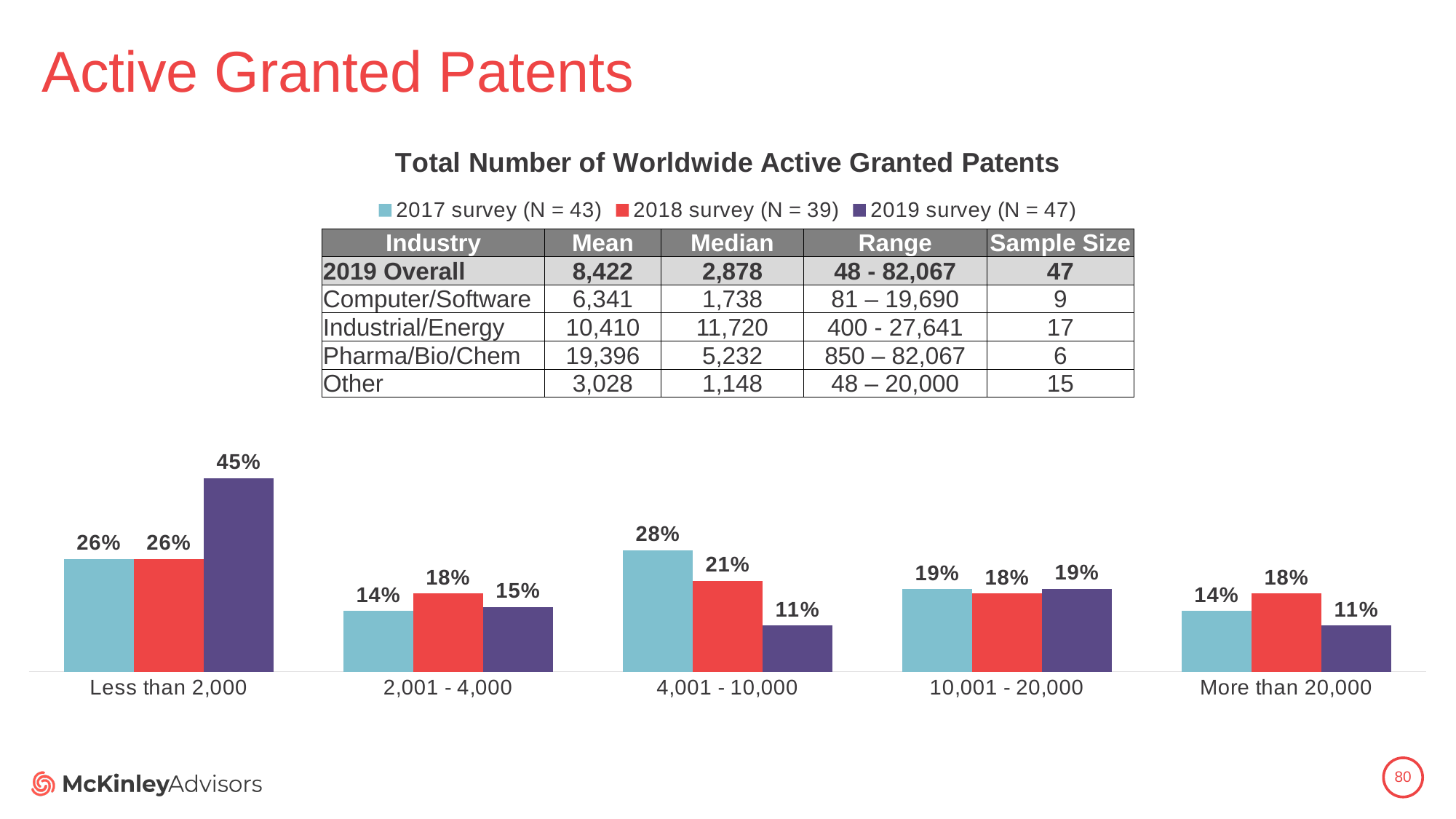

# Active Granted Patents

### Chart: Total Number of Worldwide Active Granted Patents

| Category | 2017 survey (N = 43) | 2018 survey (N = 39) | 2019 survey (N = 47) |
|---|---|---|---|
| Less than 2,000 | 0.26 | 0.26 | 0.44680851063829785 |
| 2,001 - 4,000 | 0.14 | 0.18 | 0.14893617021276595 |
| 4,001 - 10,000 | 0.28 | 0.21 | 0.10638297872340426 |
| 10,001 - 20,000 | 0.19 | 0.18 | 0.19148936170212766 |
| More than 20,000 | 0.14 | 0.18 | 0.10638297872340426 |
| Industry | Mean | Median | Range | Sample Size |
| --- | --- | --- | --- | --- |
| 2019 Overall | 8,422 | 2,878 | 48 - 82,067 | 47 |
| Computer/Software | 6,341 | 1,738 | 81 – 19,690 | 9 |
| Industrial/Energy | 10,410 | 11,720 | 400 - 27,641 | 17 |
| Pharma/Bio/Chem | 19,396 | 5,232 | 850 – 82,067 | 6 |
| Other | 3,028 | 1,148 | 48 – 20,000 | 15 |
80